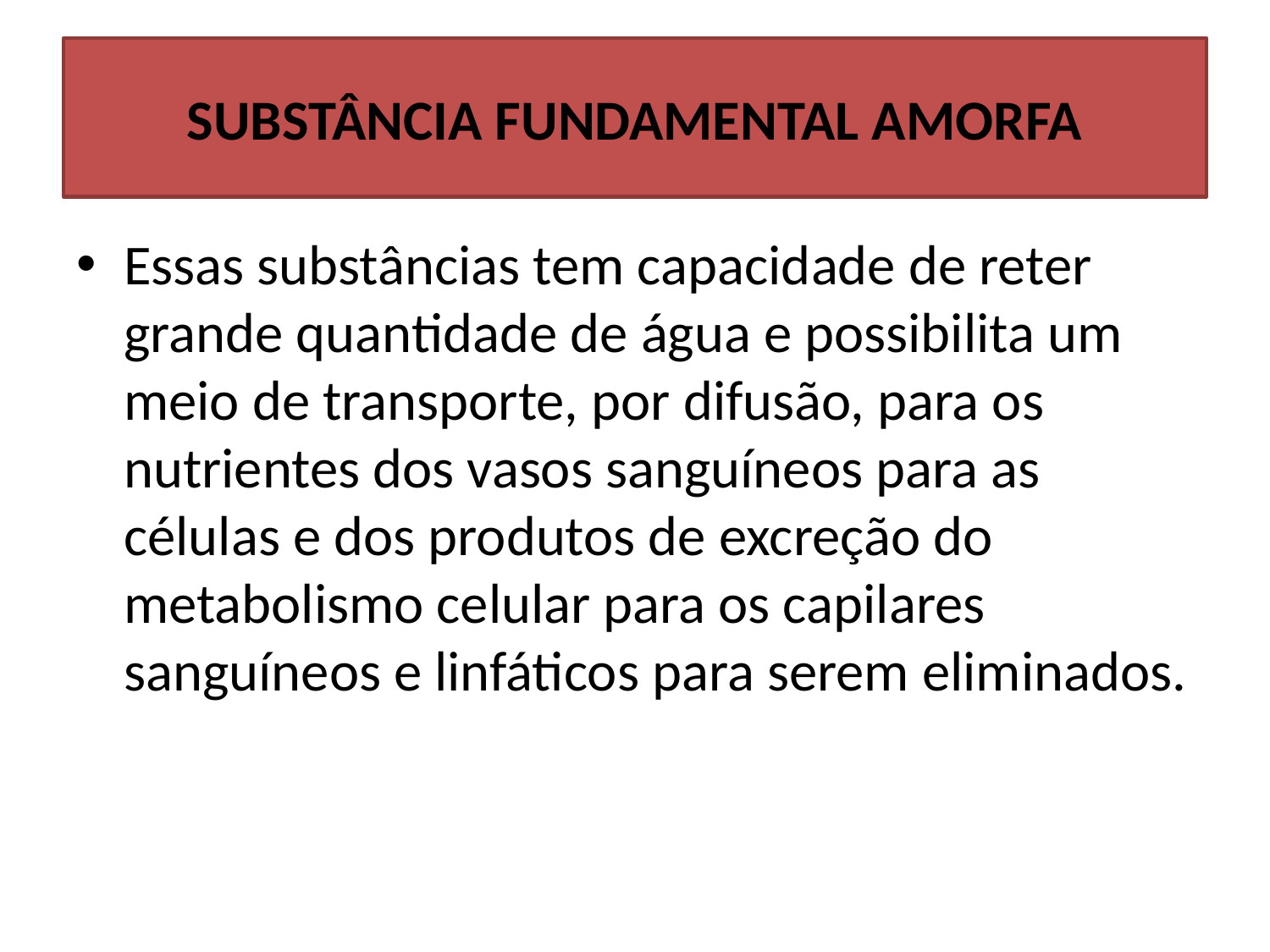

# SUBSTÂNCIA FUNDAMENTAL AMORFA
Essas substâncias tem capacidade de reter grande quantidade de água e possibilita um meio de transporte, por difusão, para os nutrientes dos vasos sanguíneos para as células e dos produtos de excreção do metabolismo celular para os capilares sanguíneos e linfáticos para serem eliminados.